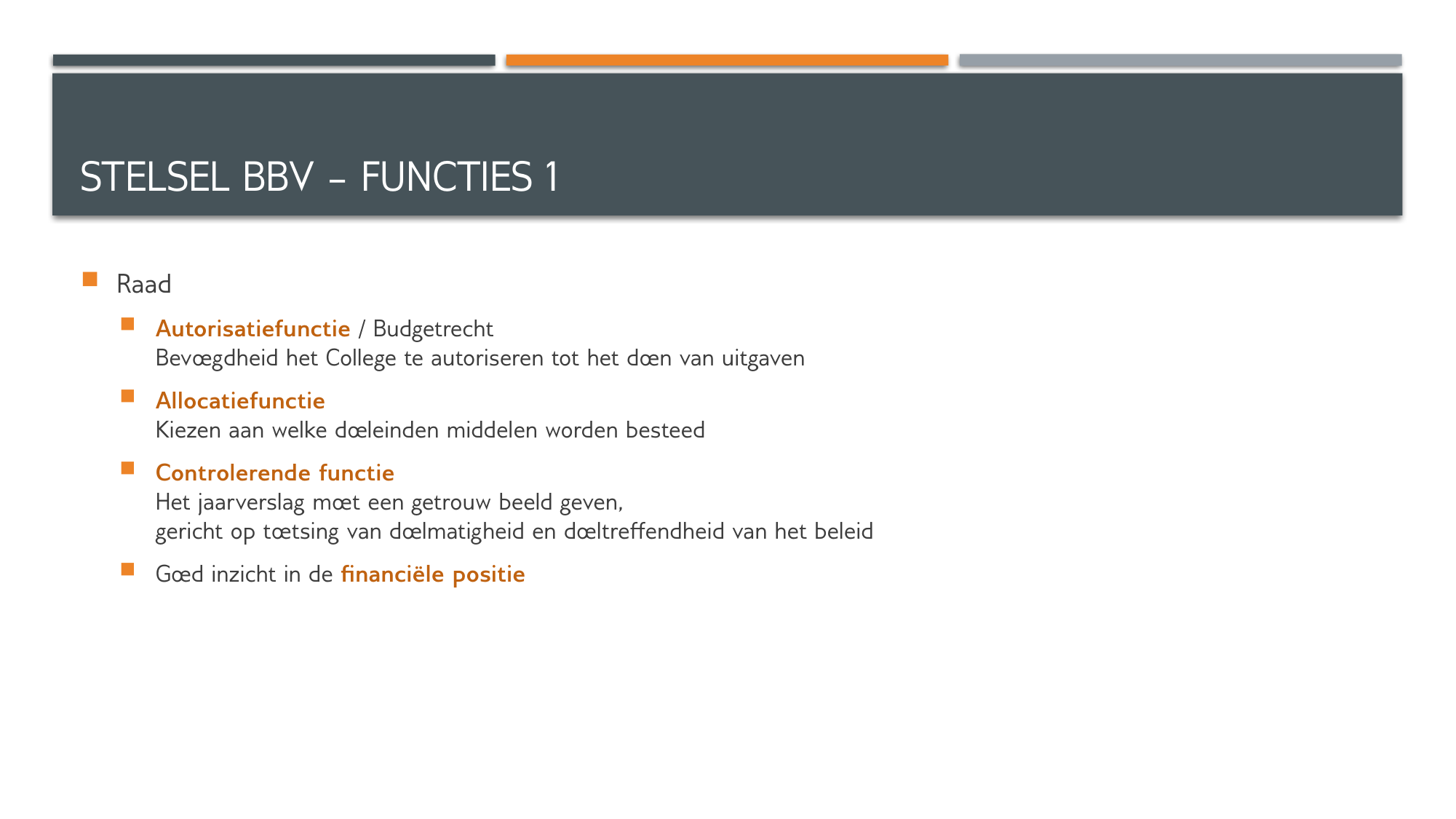

# STELSEL BBV – FUNCTIES 1
Raad
Autorisatiefunctie / Budgetrecht
Bevoegdheid het College te autoriseren tot het doen van uitgaven
Allocatiefunctie
Kiezen aan welke doeleinden middelen worden besteed
Controlerende functie
Het jaarverslag moet een getrouw beeld geven,
gericht op toetsing van doelmatigheid en doeltreffendheid van het beleid
Goed inzicht in de financiële positie